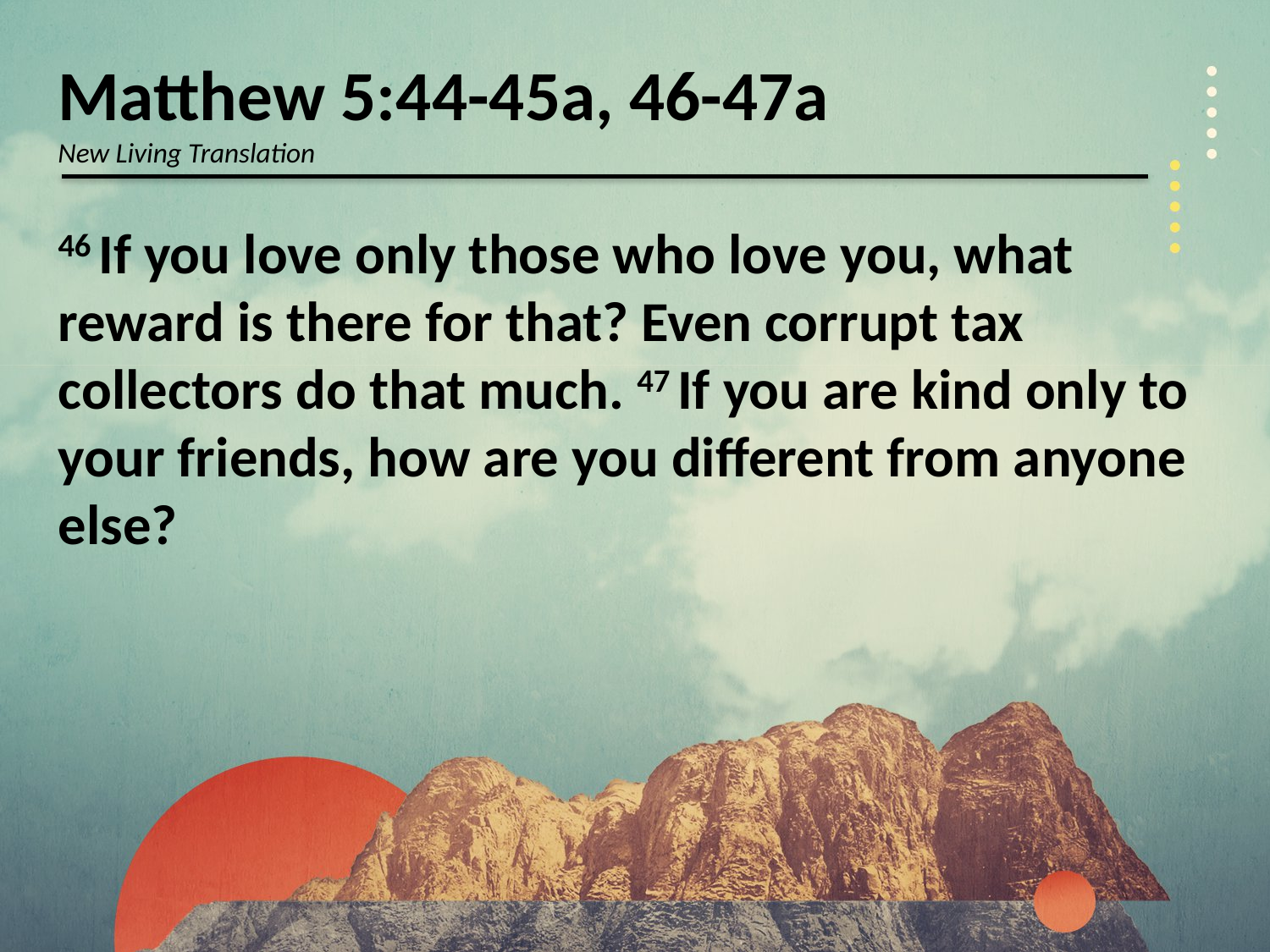

Matthew 5:44-45a, 46-47a
New Living Translation
46 If you love only those who love you, what reward is there for that? Even corrupt tax collectors do that much. 47 If you are kind only to your friends, how are you different from anyone else?